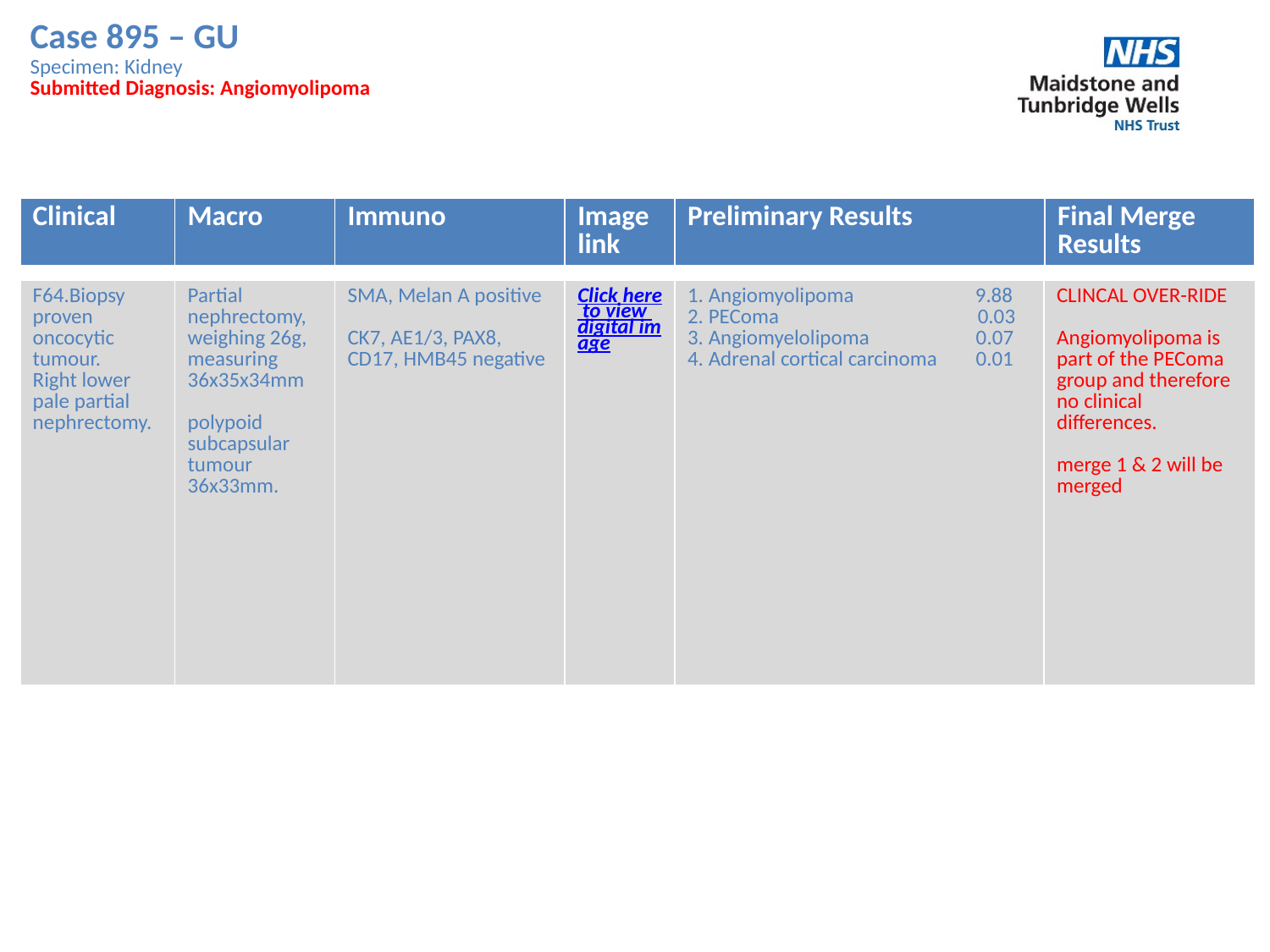

Case 895 – GU
Specimen: Kidney
Submitted Diagnosis: Angiomyolipoma

| Clinical | Macro | Immuno | Image link | Preliminary Results | Final Merge Results |
| --- | --- | --- | --- | --- | --- |
| F64.Biopsy proven oncocytic tumour. Right lower pale partial nephrectomy. | Partial nephrectomy, weighing 26g, measuring 36x35x34mm polypoid subcapsular tumour 36x33mm. | SMA, Melan A positive CK7, AE1/3, PAX8, CD17, HMB45 negative | Click here to view digital image | 1. Angiomyolipoma 9.88 2. PEComa 0.03 3. Angiomyelolipoma 0.07 4. Adrenal cortical carcinoma 0.01 | CLINCAL OVER-RIDE Angiomyolipoma is part of the PEComa group and therefore no clinical differences. merge 1 & 2 will be merged |
| --- | --- | --- | --- | --- | --- |